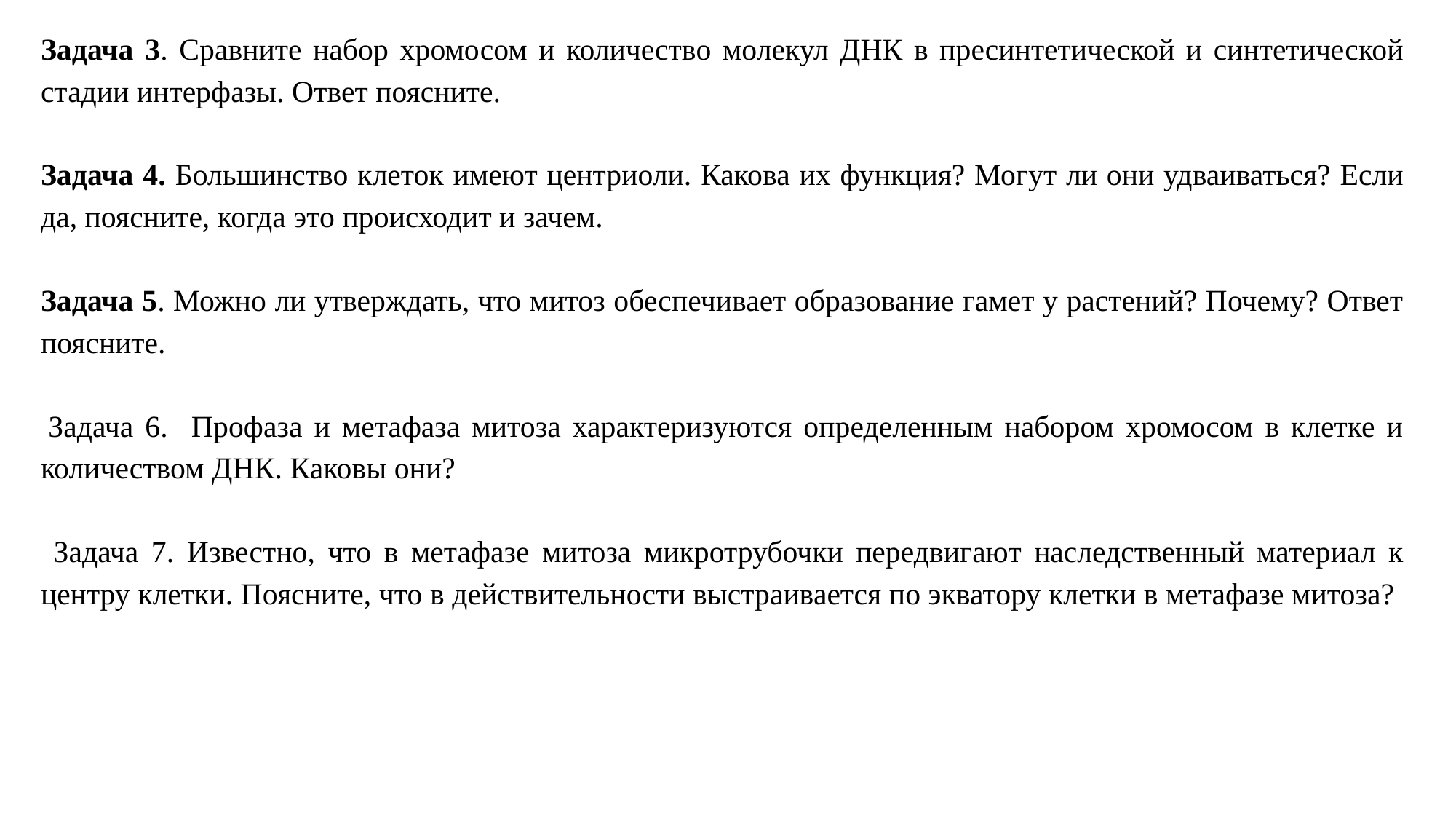

Задача 3. Сравните набор хромосом и количество молекул ДНК в пресинтетической и синтетической стадии интерфазы. Ответ поясните.

Задача 4. Большинство клеток имеют центриоли. Какова их функция? Могут ли они удваиваться? Если да, поясните, когда это происходит и зачем.

Задача 5. Можно ли утверждать, что митоз обеспечивает образование гамет у растений? Почему? Ответ поясните.

 Задача 6.  Профаза и метафаза митоза характеризуются определенным набором хромосом в клетке и количеством ДНК. Каковы они?

 Задача 7. Известно, что в метафазе митоза микротрубочки передвигают наследственный материал к центру клетки. Поясните, что в действительности выстраивается по экватору клетки в метафазе митоза?